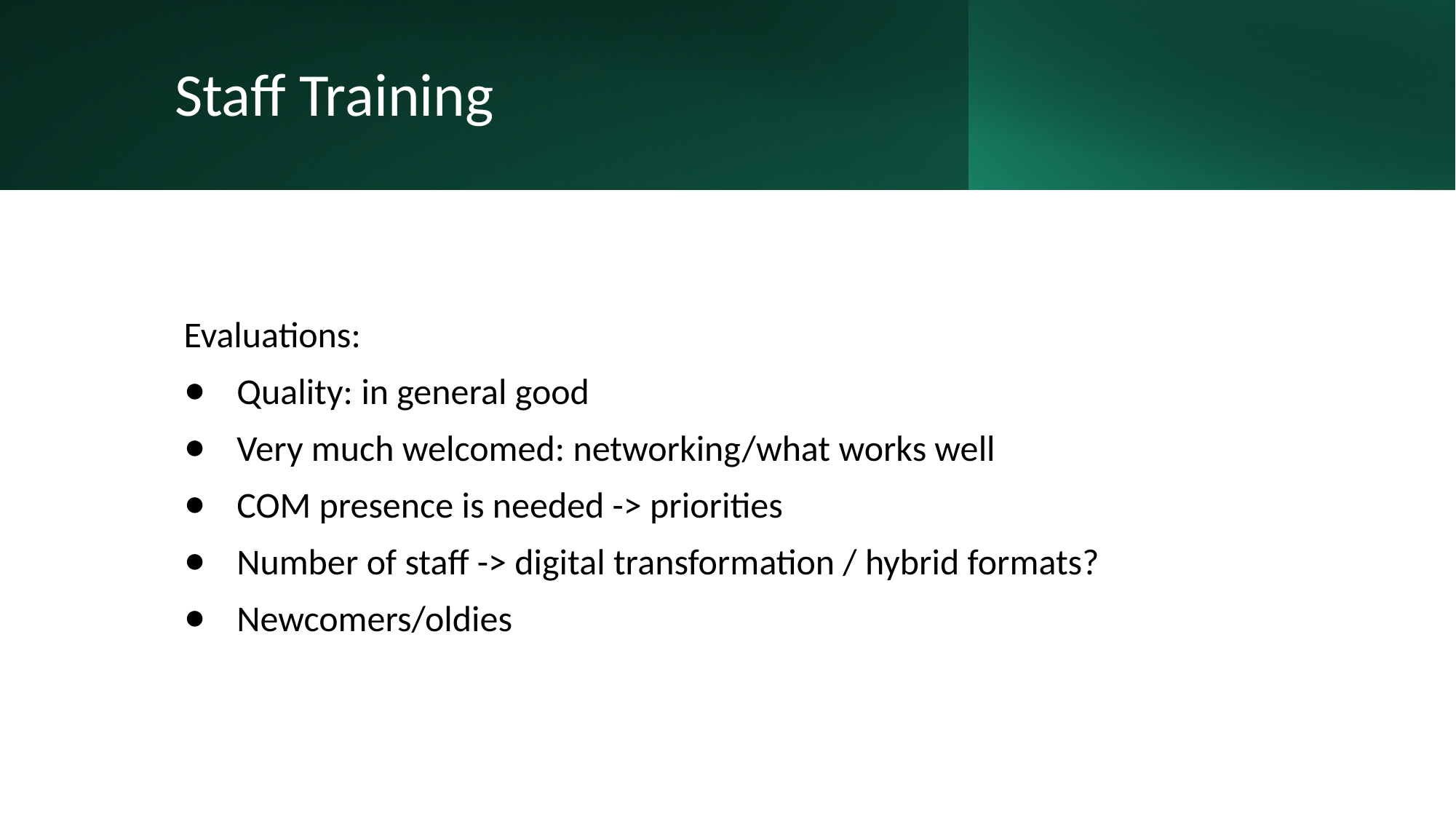

# Staff Training
Evaluations:
Quality: in general good
Very much welcomed: networking/what works well
COM presence is needed -> priorities
Number of staff -> digital transformation / hybrid formats?
Newcomers/oldies